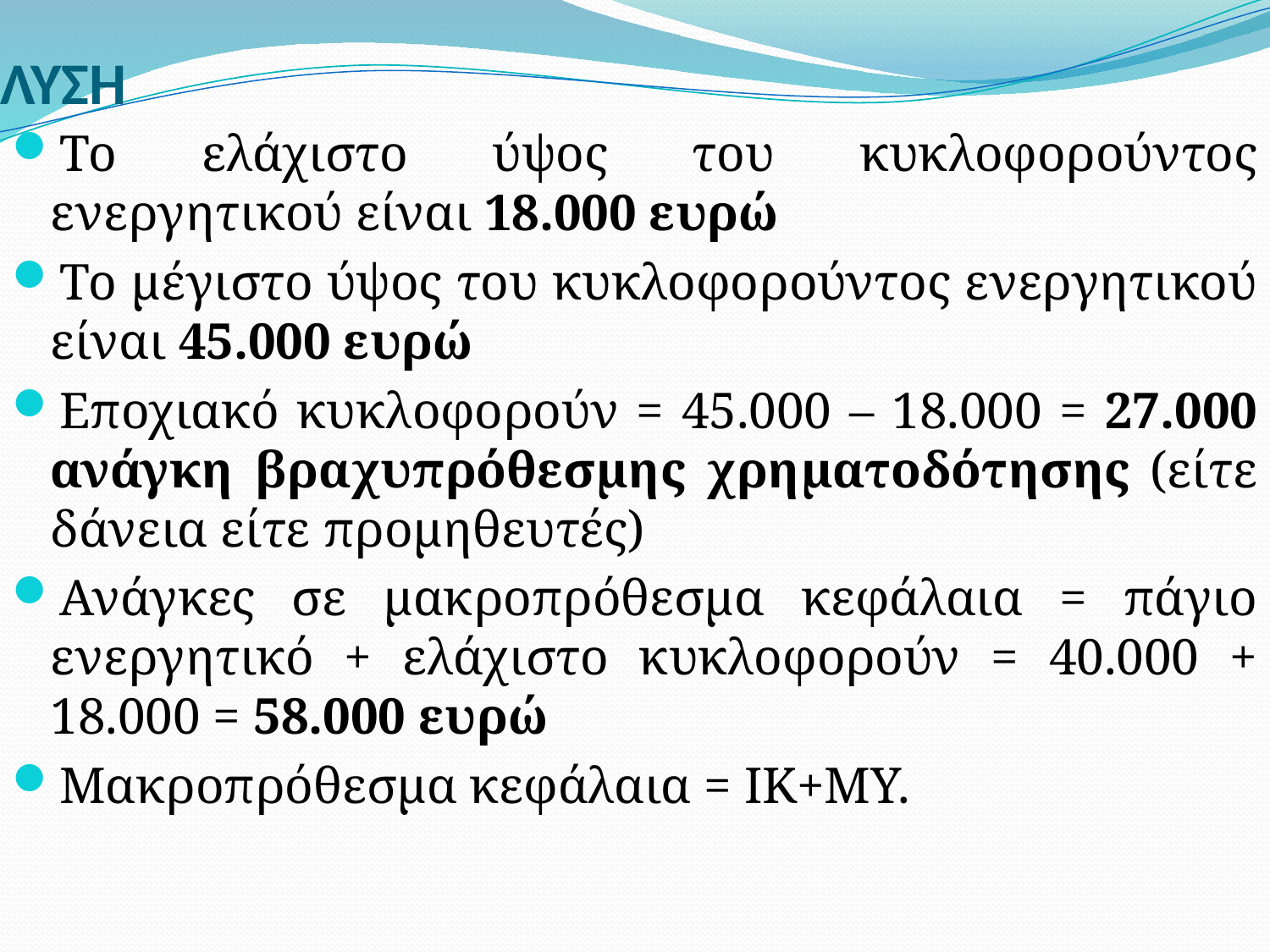

# ΛΥΣΗ
Το ελάχιστο ύψος του κυκλοφορούντος ενεργητικού είναι 18.000 ευρώ
Το μέγιστο ύψος του κυκλοφορούντος ενεργητικού είναι 45.000 ευρώ
Εποχιακό κυκλοφορούν = 45.000 – 18.000 = 27.000 ανάγκη βραχυπρόθεσμης χρηματοδότησης (είτε δάνεια είτε προμηθευτές)
Ανάγκες σε μακροπρόθεσμα κεφάλαια = πάγιο ενεργητικό + ελάχιστο κυκλοφορούν = 40.000 + 18.000 = 58.000 ευρώ
Μακροπρόθεσμα κεφάλαια = ΙΚ+ΜΥ.